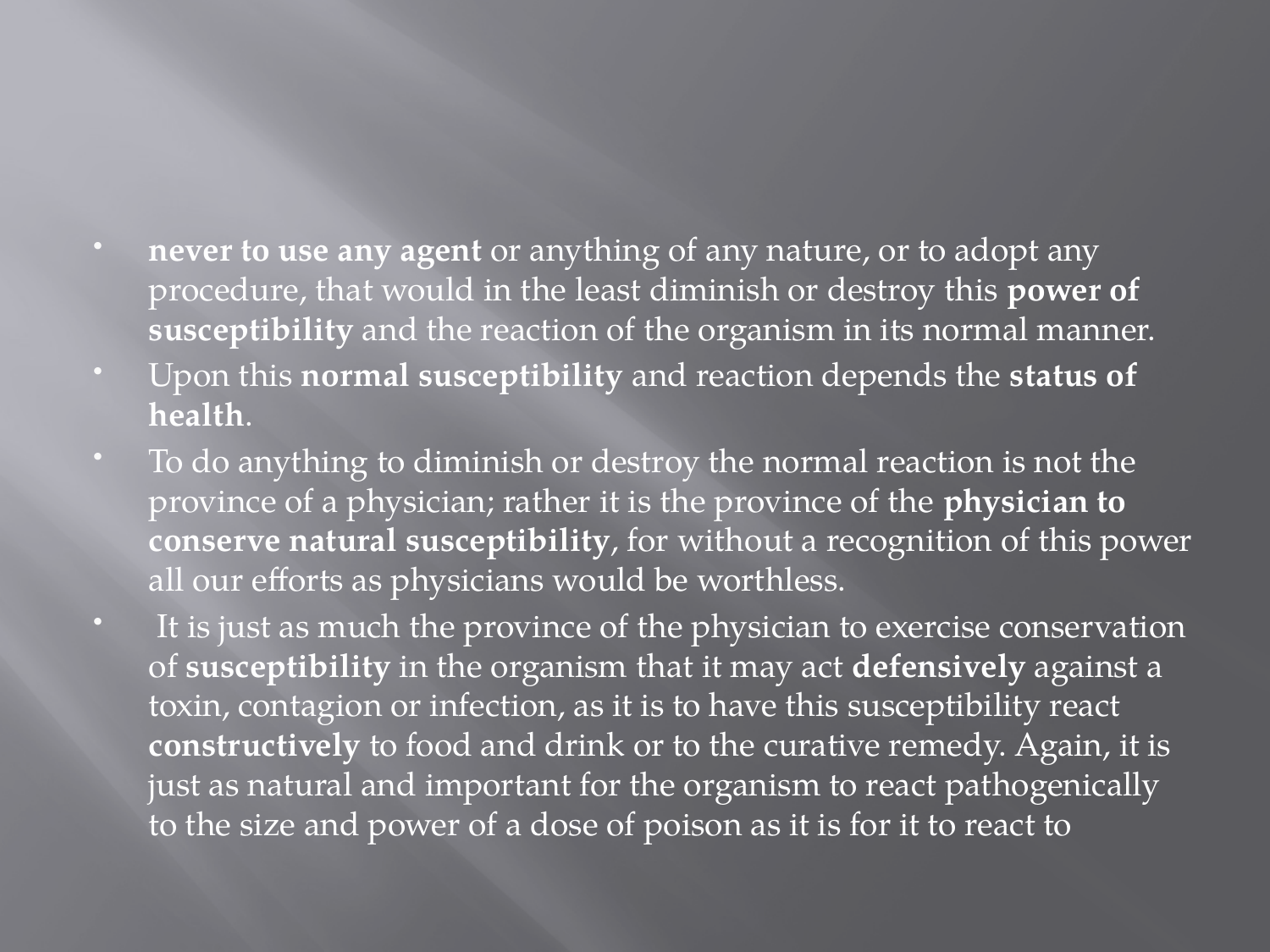

#
never to use any agent or anything of any nature, or to adopt any procedure, that would in the least diminish or destroy this power of susceptibility and the reaction of the organism in its normal manner.
Upon this normal susceptibility and reaction depends the status of health.
To do anything to diminish or destroy the normal reaction is not the province of a physician; rather it is the province of the physician to conserve natural susceptibility, for without a recognition of this power all our efforts as physicians would be worthless.
 It is just as much the province of the physician to exercise conservation of susceptibility in the organism that it may act defensively against a toxin, contagion or infection, as it is to have this susceptibility react constructively to food and drink or to the curative remedy. Again, it is just as natural and important for the organism to react pathogenically to the size and power of a dose of poison as it is for it to react to